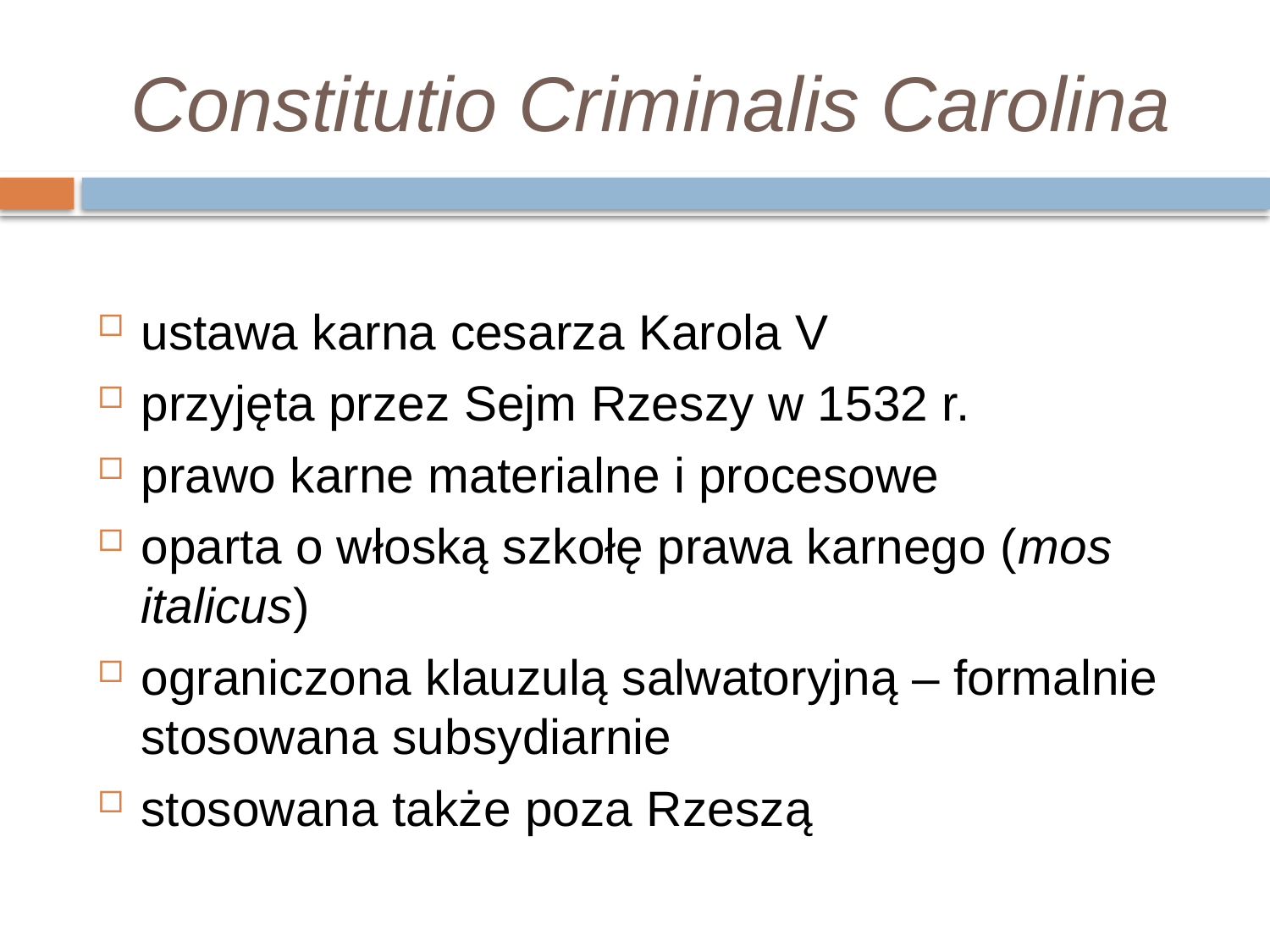

# Constitutio Criminalis Carolina

ustawa karna cesarza Karola V
przyjęta przez Sejm Rzeszy w 1532 r.
prawo karne materialne i procesowe
oparta o włoską szkołę prawa karnego (mos italicus)
ograniczona klauzulą salwatoryjną – formalnie stosowana subsydiarnie
stosowana także poza Rzeszą